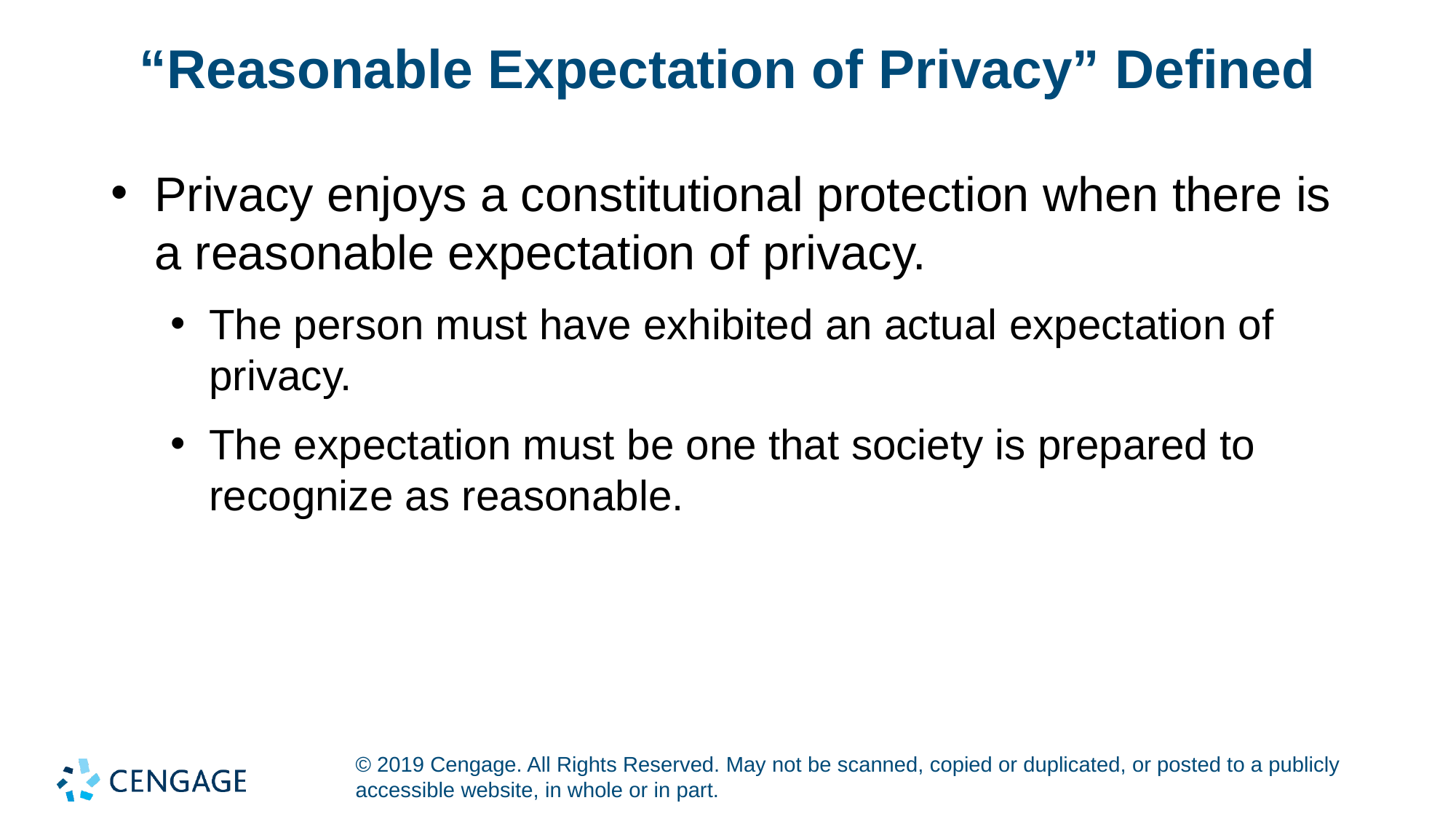

# “Reasonable Expectation of Privacy” Defined
Privacy enjoys a constitutional protection when there is a reasonable expectation of privacy.
The person must have exhibited an actual expectation of privacy.
The expectation must be one that society is prepared to recognize as reasonable.